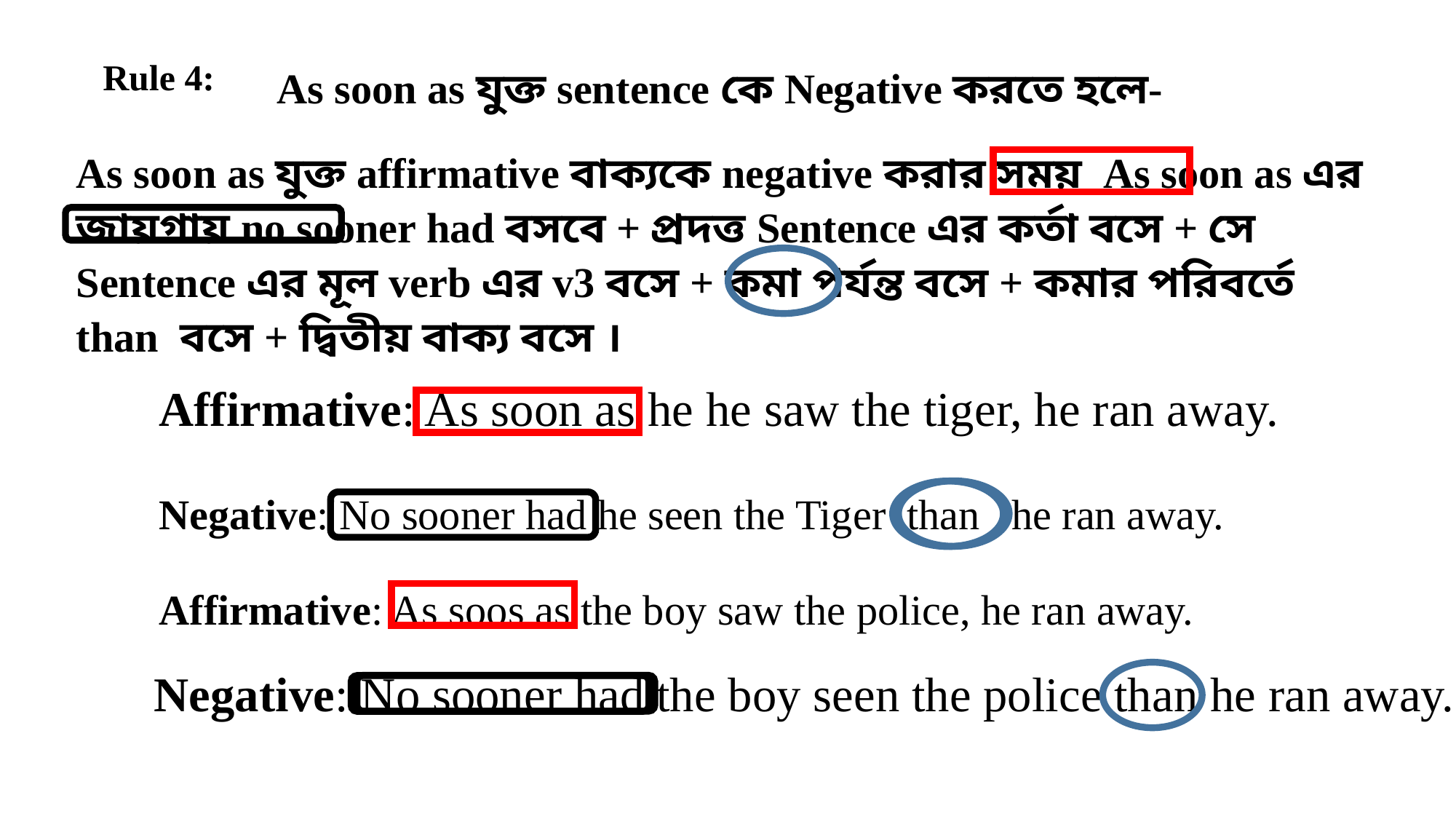

Rule 4:
As soon as যুক্ত sentence কে Negative করতে হলে-
As soon as যুক্ত affirmative বাক্যকে negative করার সময়  As soon as এর জায়গায় no sooner had বসবে + প্রদত্ত Sentence এর কর্তা বসে + সে Sentence এর মূল verb এর v3 বসে + কমা পর্যন্ত বসে + কমার পরিবর্তে  than  বসে + দ্বিতীয় বাক্য বসে ।

Affirmative: As soon as he he saw the tiger, he ran away.

Negative: No sooner had he seen the Tiger  than   he ran away.

Affirmative: As soos as the boy saw the police, he ran away.

Negative: No sooner had the boy seen the police than he ran away.